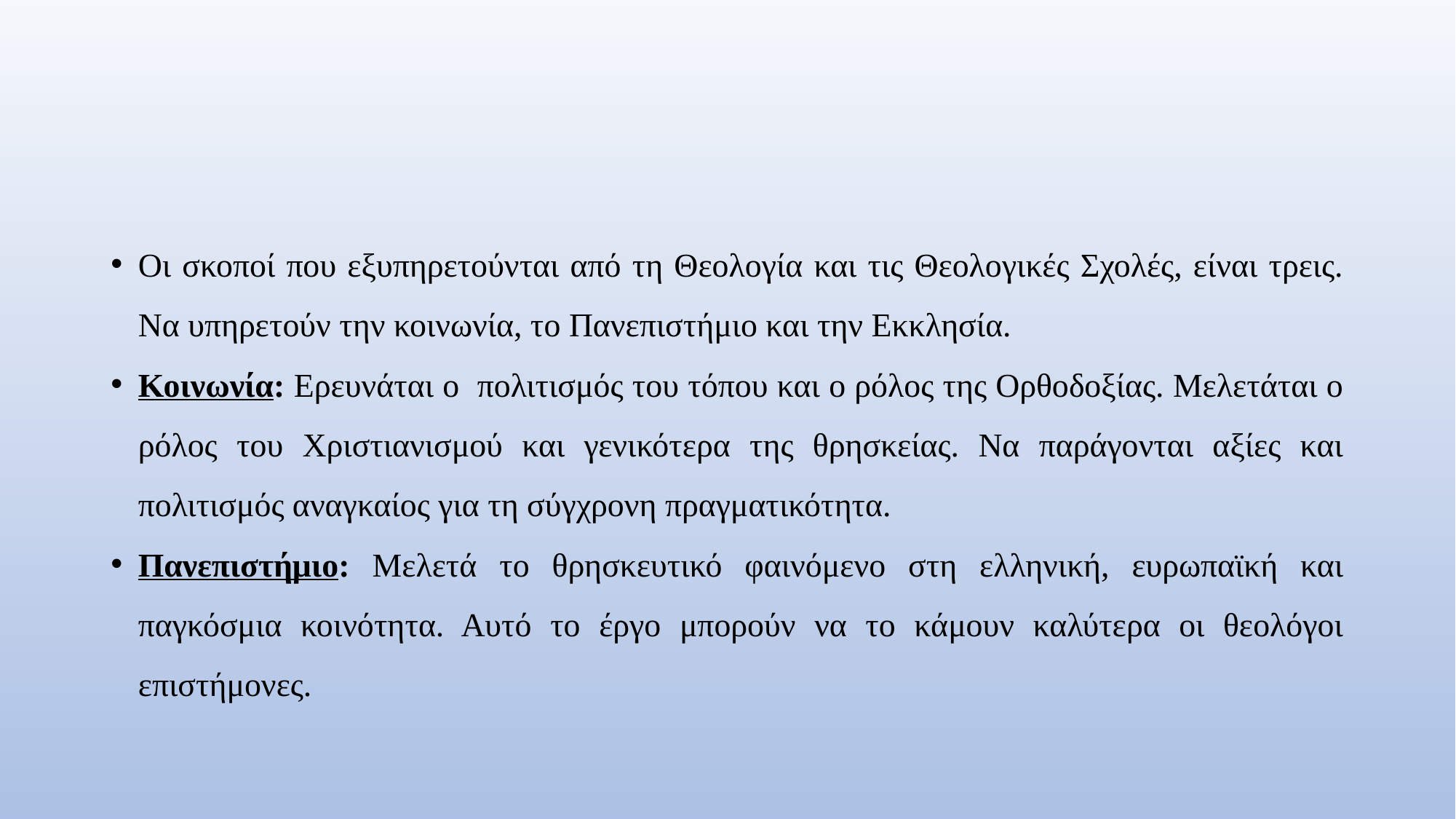

#
Οι σκοποί που εξυπηρετούνται από τη Θεολογία και τις Θεολογικές Σχολές, είναι τρεις. Να υπηρετούν την κοινωνία, το Πανεπιστήμιο και την Εκκλησία.
Κοινωνία: Ερευνάται ο  πολιτισμός του τόπου και ο ρόλος της Ορθοδοξίας. Μελετάται ο ρόλος του Χριστιανισμού και γενικότερα της θρησκείας. Να παράγονται αξίες και πολιτισμός αναγκαίος για τη σύγχρονη πραγματικότητα.
Πανεπιστήμιο: Μελετά το θρησκευτικό φαινόμενο στη ελληνική, ευρωπαϊκή και παγκόσμια κοινότητα. Αυτό το έργο μπορούν να το κάμουν καλύτερα οι θεολόγοι επιστήμονες.